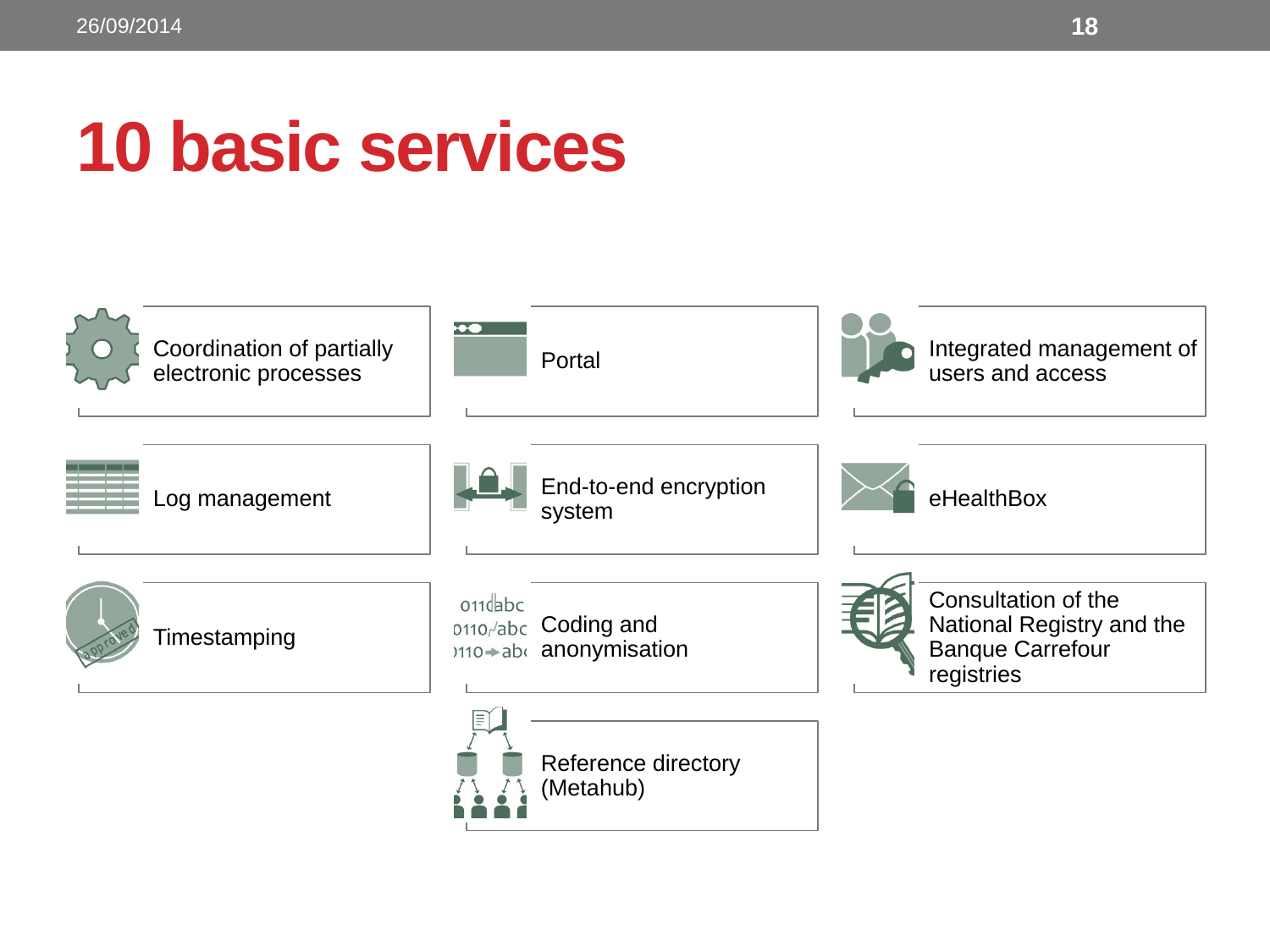

26/09/2014
18
# 10 basic services
Coordination of partially electronic processes
Portal
Integrated management of users and access
Log management
End-to-end encryption system
eHealthBox
Timestamping
Coding and anonymisation
Consultation of the National Registry and the Banque Carrefour registries
Reference directory (Metahub)